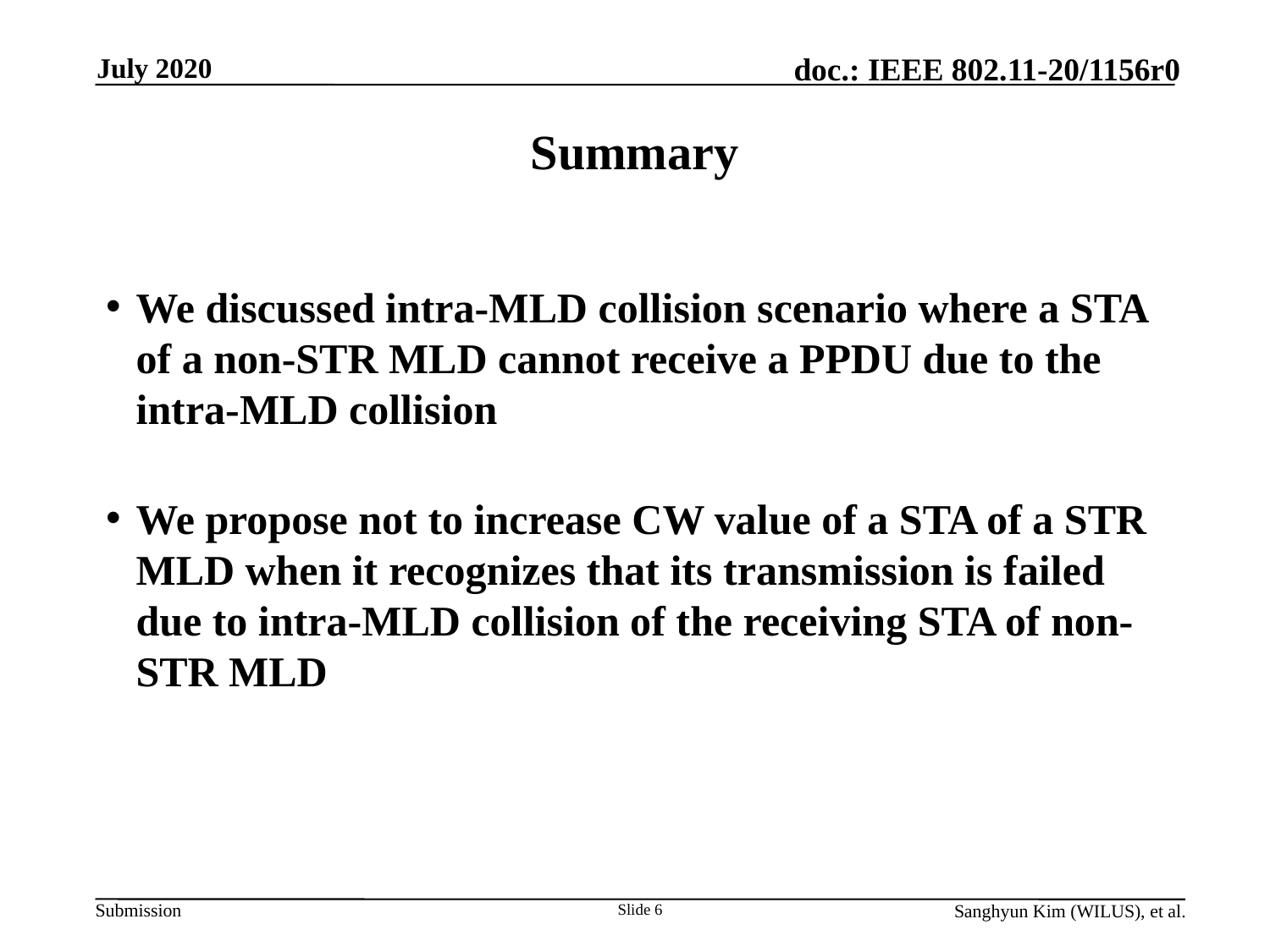

July 2020
# Summary
We discussed intra-MLD collision scenario where a STA of a non-STR MLD cannot receive a PPDU due to the intra-MLD collision

We propose not to increase CW value of a STA of a STR MLD when it recognizes that its transmission is failed due to intra-MLD collision of the receiving STA of non-STR MLD

Slide 6
Sanghyun Kim (WILUS), et al.